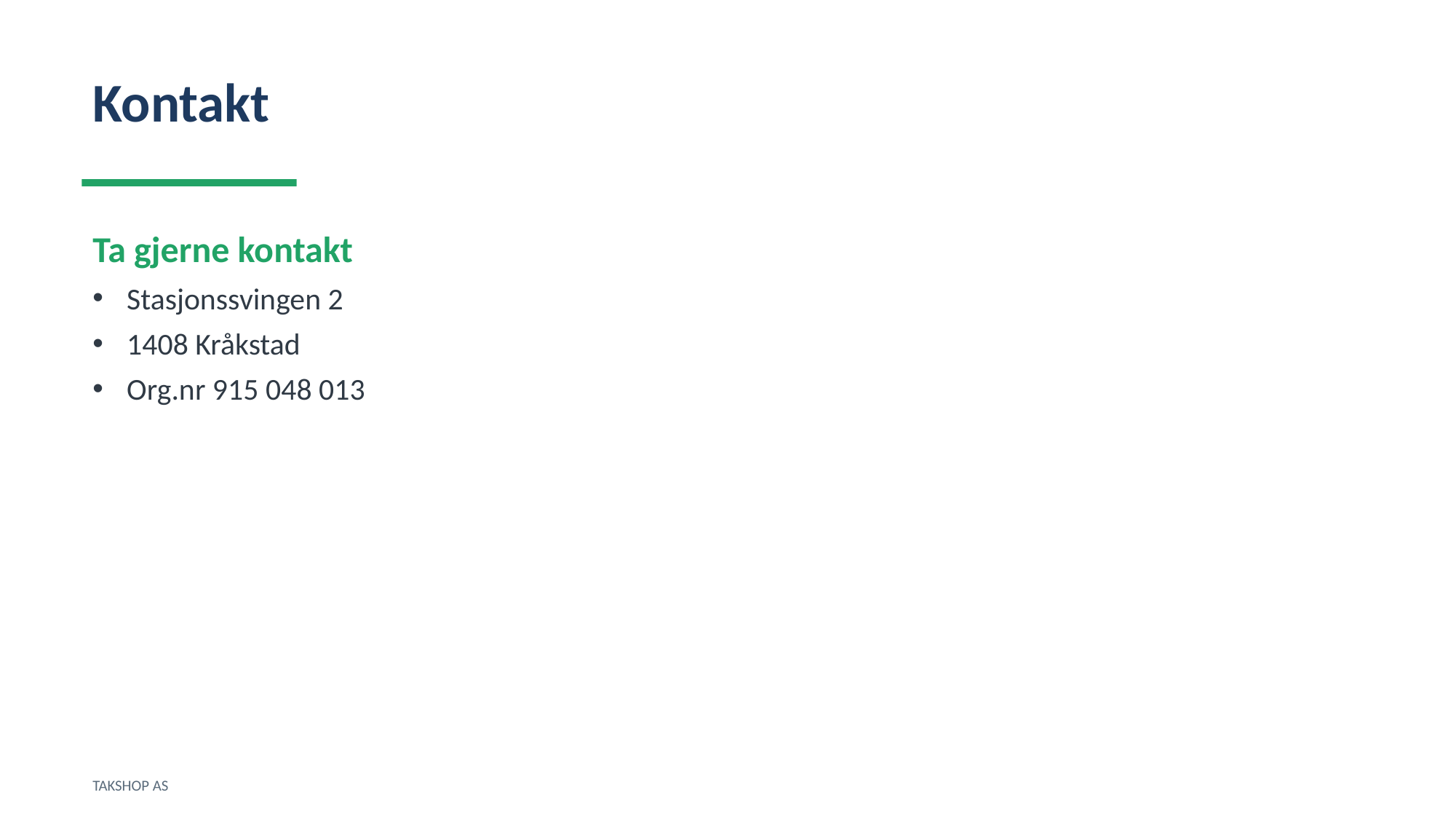

Kontakt

Ta gjerne kontakt
Stasjonssvingen 2
1408 Kråkstad
Org.nr 915 048 013
TAKSHOP AS